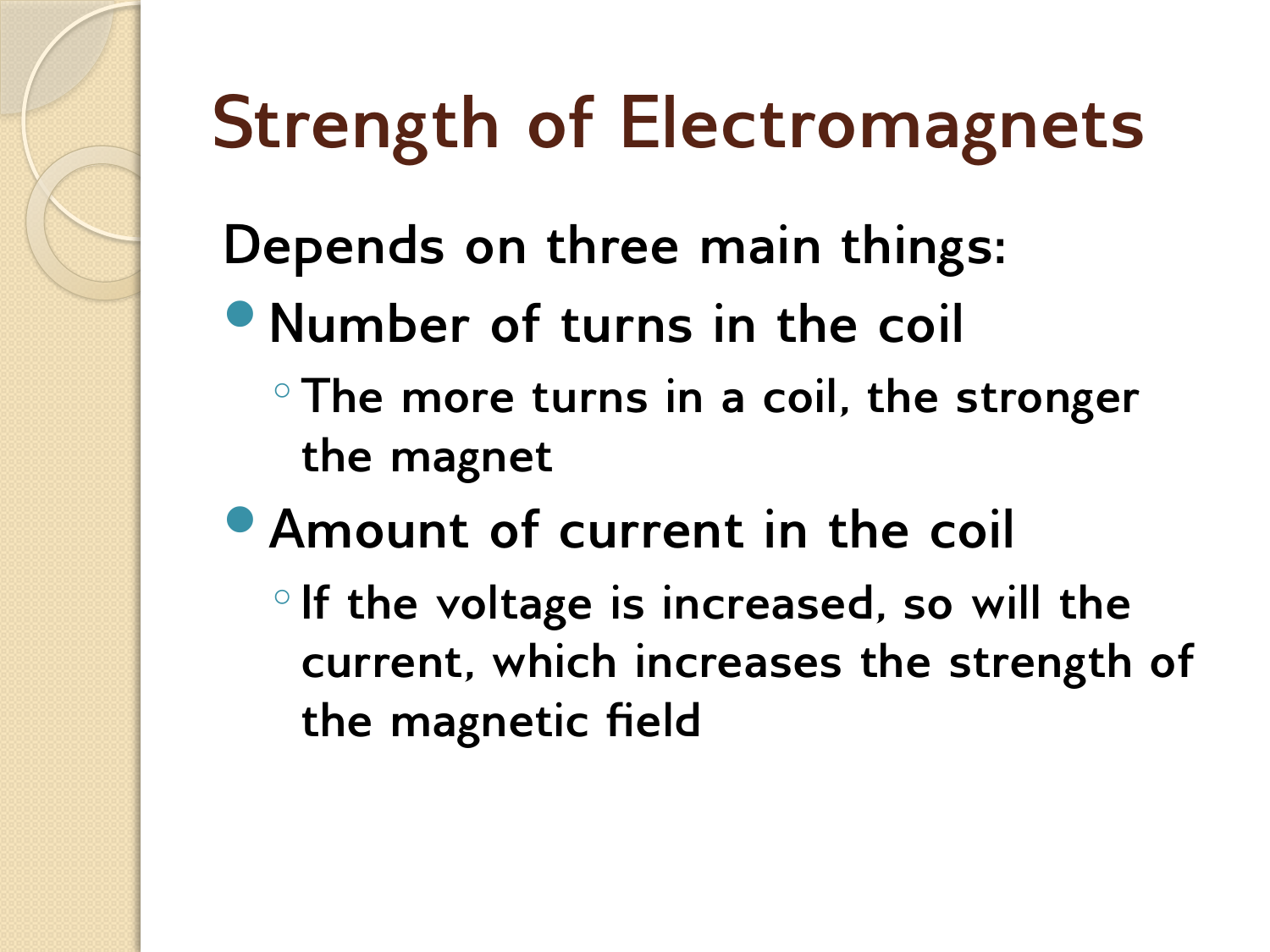

# Strength of Electromagnets
Depends on three main things:
Number of turns in the coil
The more turns in a coil, the stronger the magnet
Amount of current in the coil
If the voltage is increased, so will the current, which increases the strength of the magnetic field